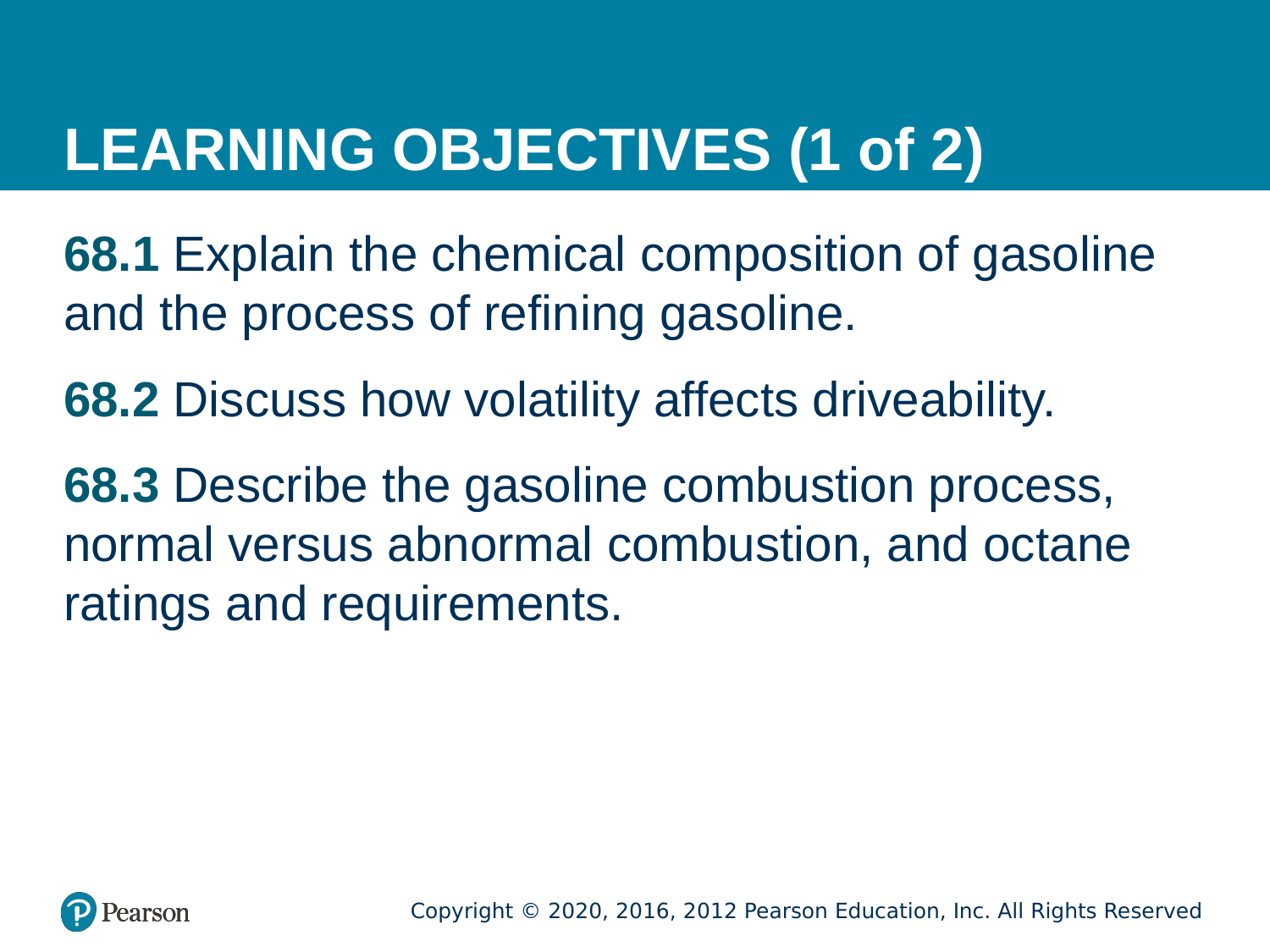

# LEARNING OBJECTIVES (1 of 2)
68.1 Explain the chemical composition of gasoline and the process of refining gasoline.
68.2 Discuss how volatility affects driveability.
68.3 Describe the gasoline combustion process, normal versus abnormal combustion, and octane ratings and requirements.